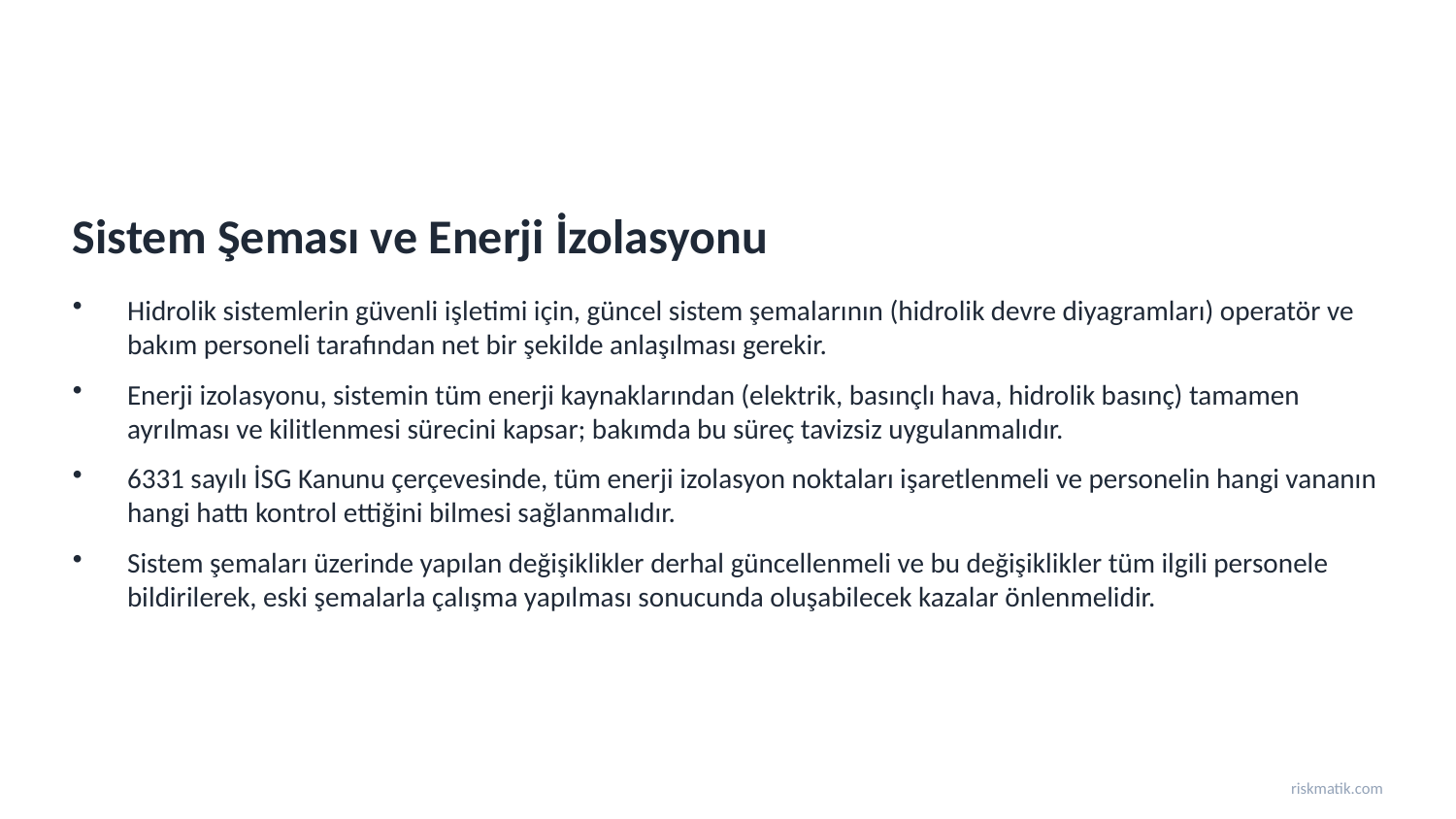

Sistem Şeması ve Enerji İzolasyonu
Hidrolik sistemlerin güvenli işletimi için, güncel sistem şemalarının (hidrolik devre diyagramları) operatör ve bakım personeli tarafından net bir şekilde anlaşılması gerekir.
Enerji izolasyonu, sistemin tüm enerji kaynaklarından (elektrik, basınçlı hava, hidrolik basınç) tamamen ayrılması ve kilitlenmesi sürecini kapsar; bakımda bu süreç tavizsiz uygulanmalıdır.
6331 sayılı İSG Kanunu çerçevesinde, tüm enerji izolasyon noktaları işaretlenmeli ve personelin hangi vananın hangi hattı kontrol ettiğini bilmesi sağlanmalıdır.
Sistem şemaları üzerinde yapılan değişiklikler derhal güncellenmeli ve bu değişiklikler tüm ilgili personele bildirilerek, eski şemalarla çalışma yapılması sonucunda oluşabilecek kazalar önlenmelidir.
riskmatik.com